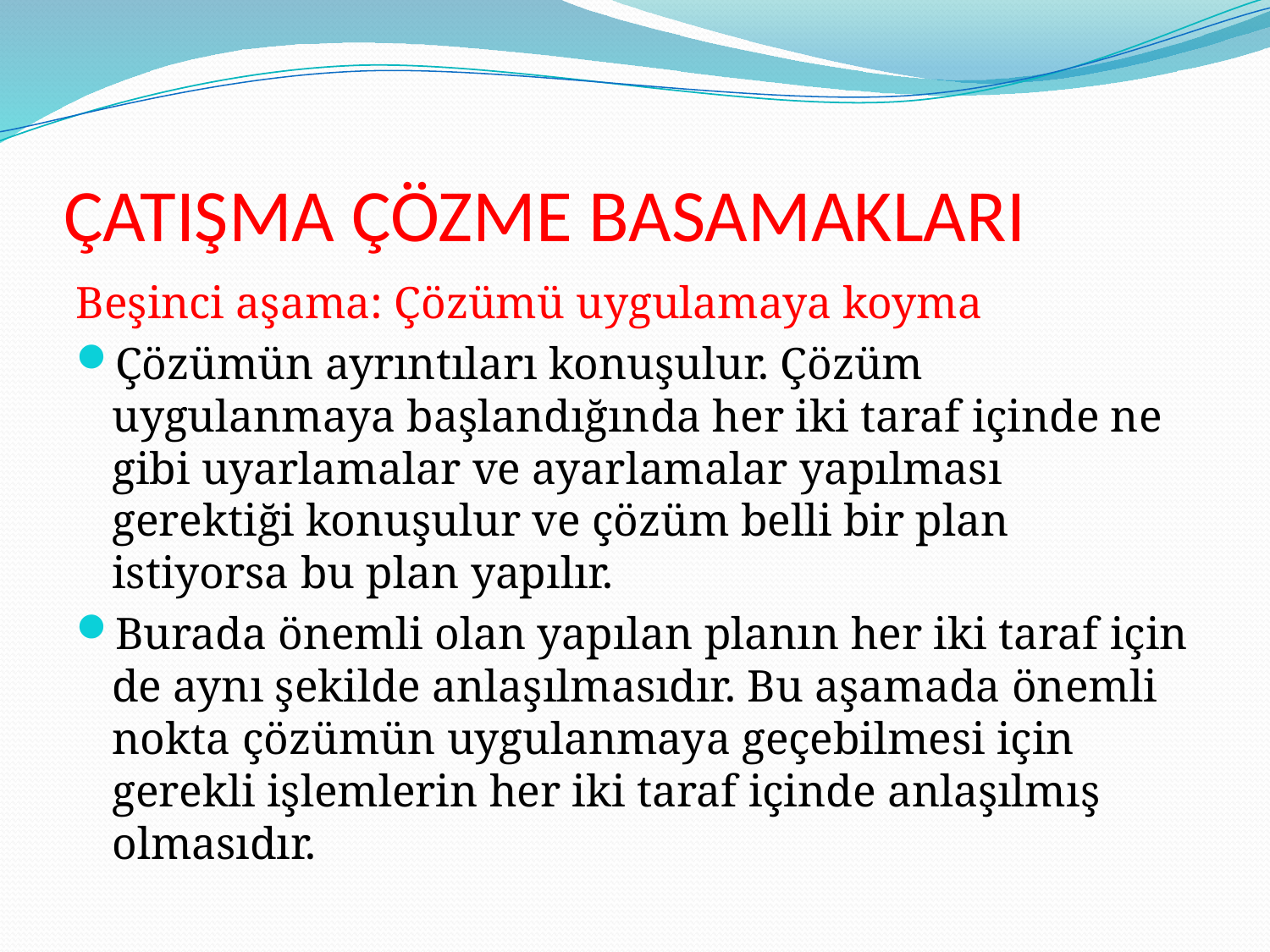

# ÇATIŞMA ÇÖZME BASAMAKLARI
Beşinci aşama: Çözümü uygulamaya koyma
Çözümün ayrıntıları konuşulur. Çözüm uygulanmaya başlandığında her iki taraf içinde ne gibi uyarlamalar ve ayarlamalar yapılması gerektiği konuşulur ve çözüm belli bir plan istiyorsa bu plan yapılır.
Burada önemli olan yapılan planın her iki taraf için de aynı şekilde anlaşılmasıdır. Bu aşamada önemli nokta çözümün uygulanmaya geçebilmesi için gerekli işlemlerin her iki taraf içinde anlaşılmış olmasıdır.